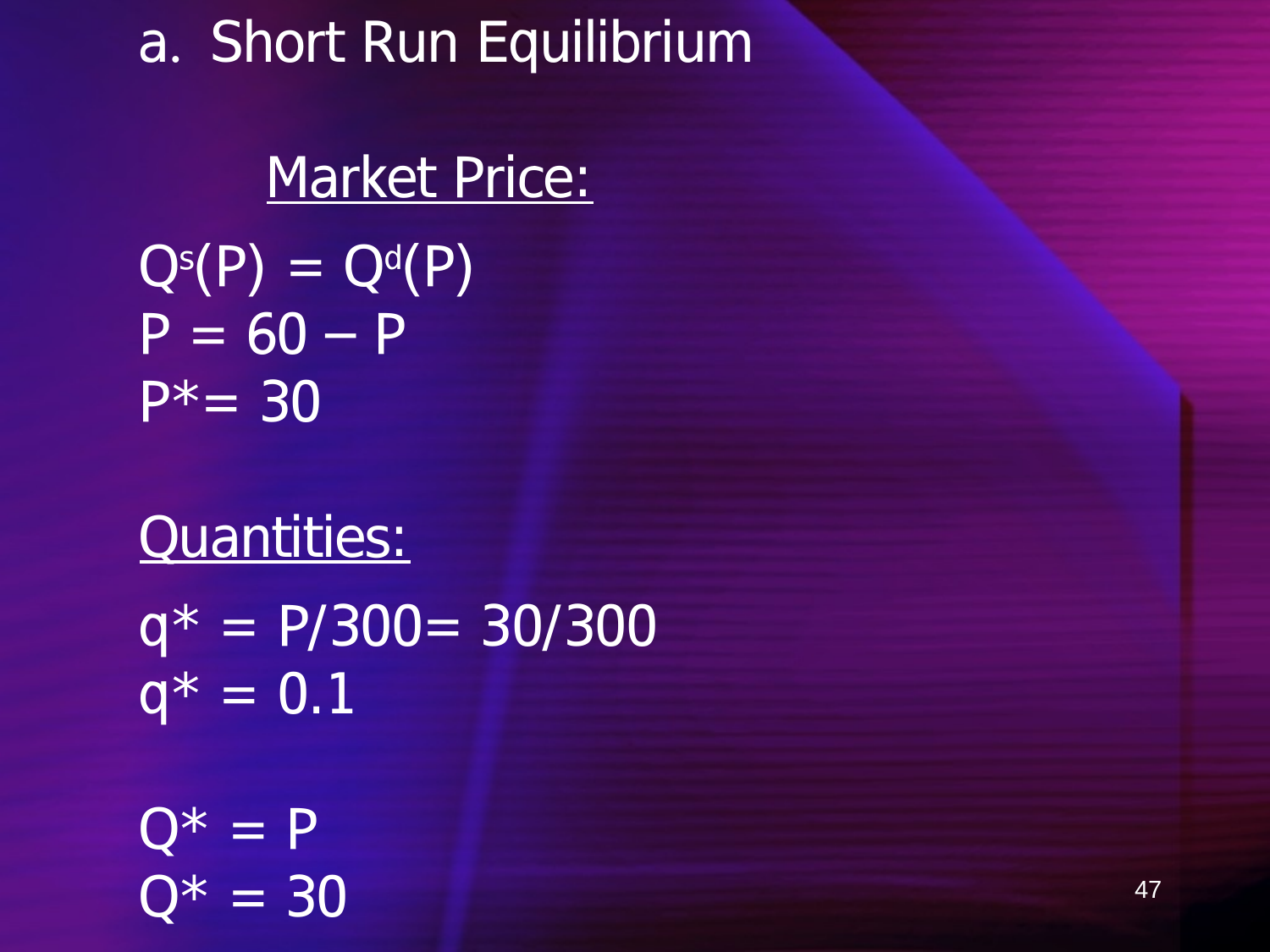

a.  Short Run Equilibrium

	Market Price:

Qs(P) = Qd(P)
P = 60 – P
P*= 30

Quantities:

q* = P/300= 30/300
q* = 0.1

Q* = P
Q* = 30

47